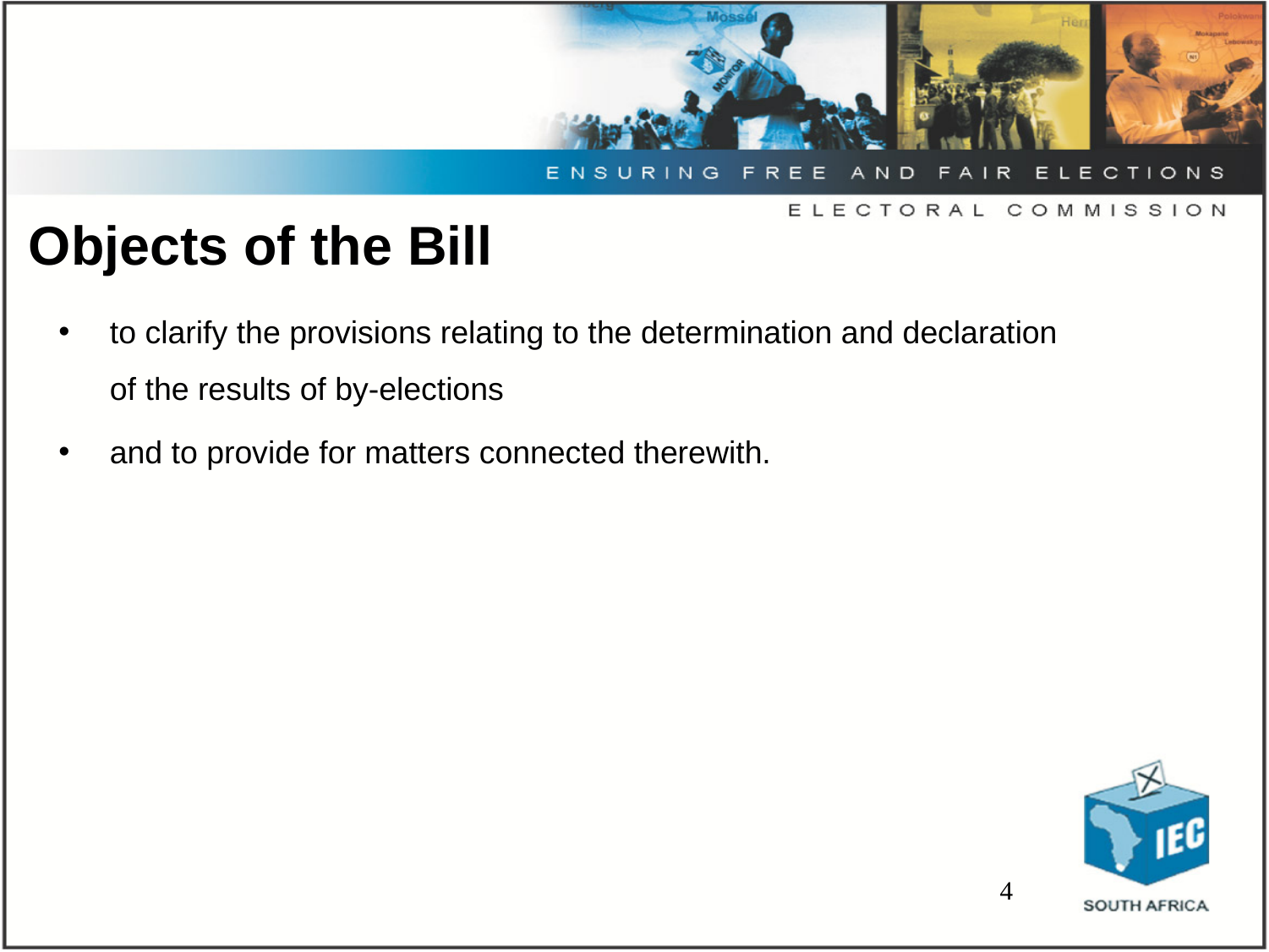

# Objects of the Bill
to clarify the provisions relating to the determination and declaration of the results of by-elections
and to provide for matters connected therewith.

4